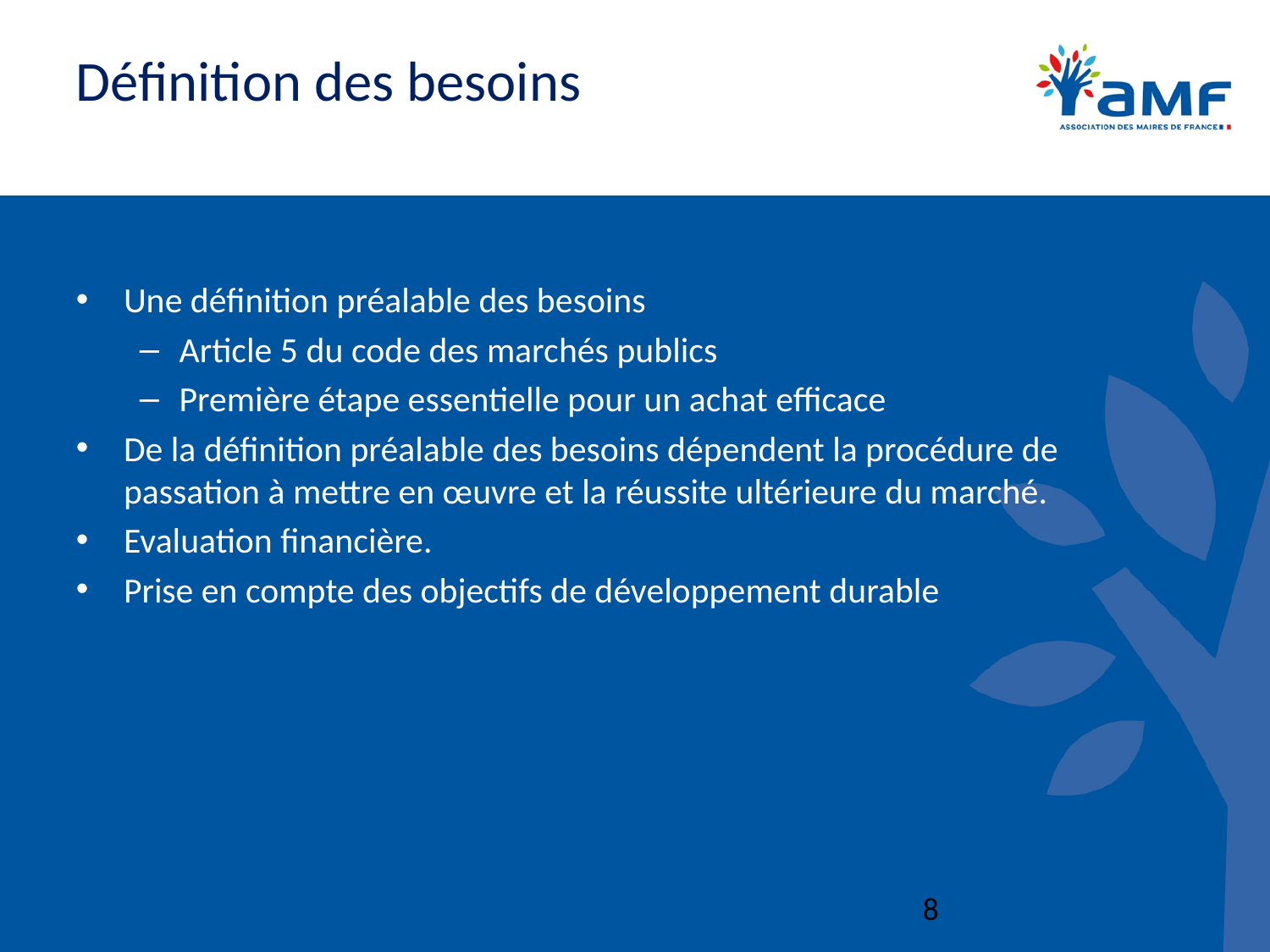

# Définition des besoins

Une définition préalable des besoins
Article 5 du code des marchés publics
Première étape essentielle pour un achat efficace
De la définition préalable des besoins dépendent la procédure de passation à mettre en œuvre et la réussite ultérieure du marché.
Evaluation financière.
Prise en compte des objectifs de développement durable
8